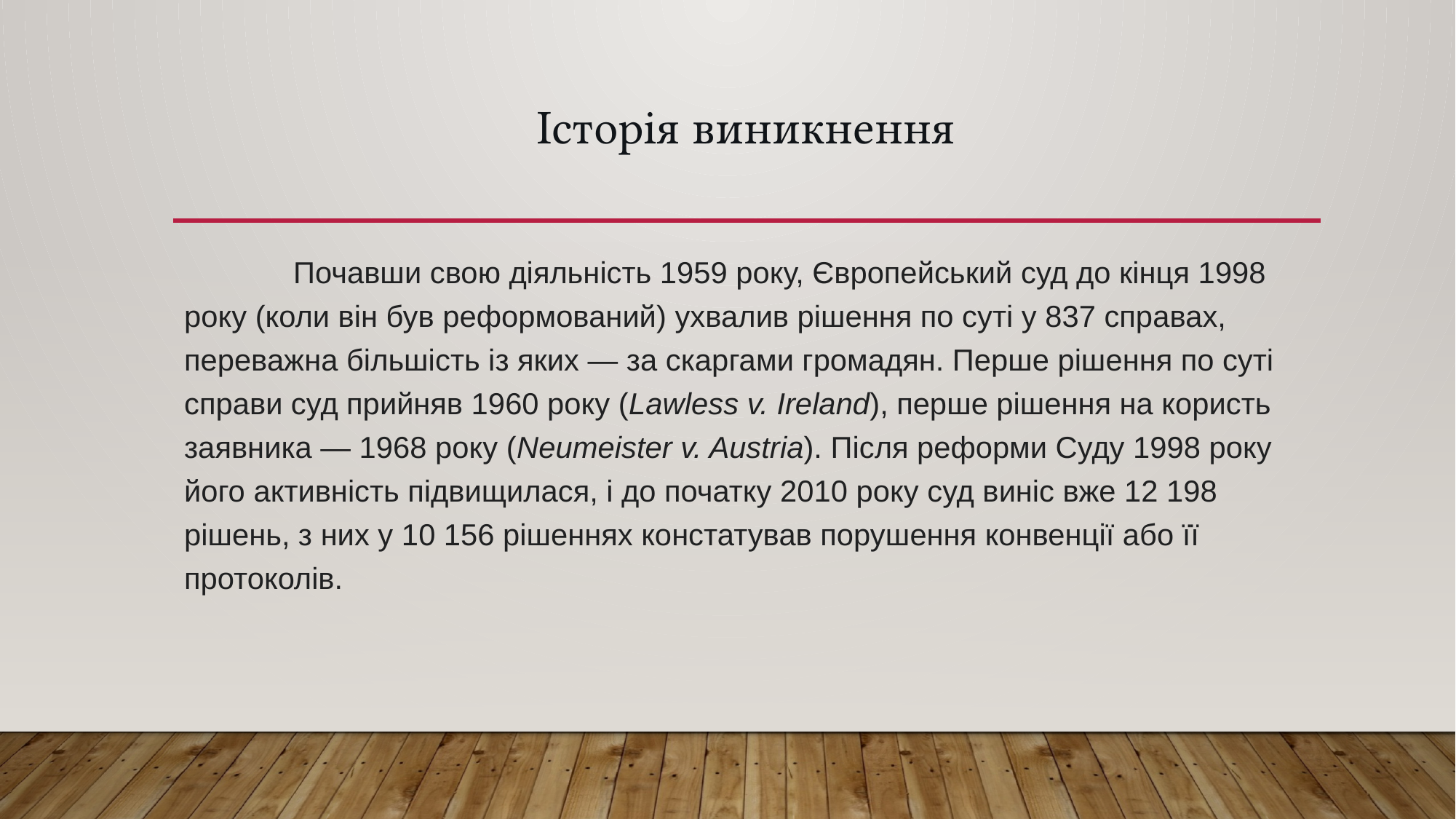

# Історія виникнення
	Почавши свою діяльність 1959 року, Європейський суд до кінця 1998 року (коли він був реформований) ухвалив рішення по суті у 837 справах, переважна більшість із яких — за скаргами громадян. Перше рішення по суті справи суд прийняв 1960 року (Lawless v. Ireland), перше рішення на користь заявника — 1968 року (Neumeister v. Austria). Після реформи Суду 1998 року його активність підвищилася, і до початку 2010 року суд виніс вже 12 198 рішень, з них у 10 156 рішеннях констатував порушення конвенції або її протоколів.